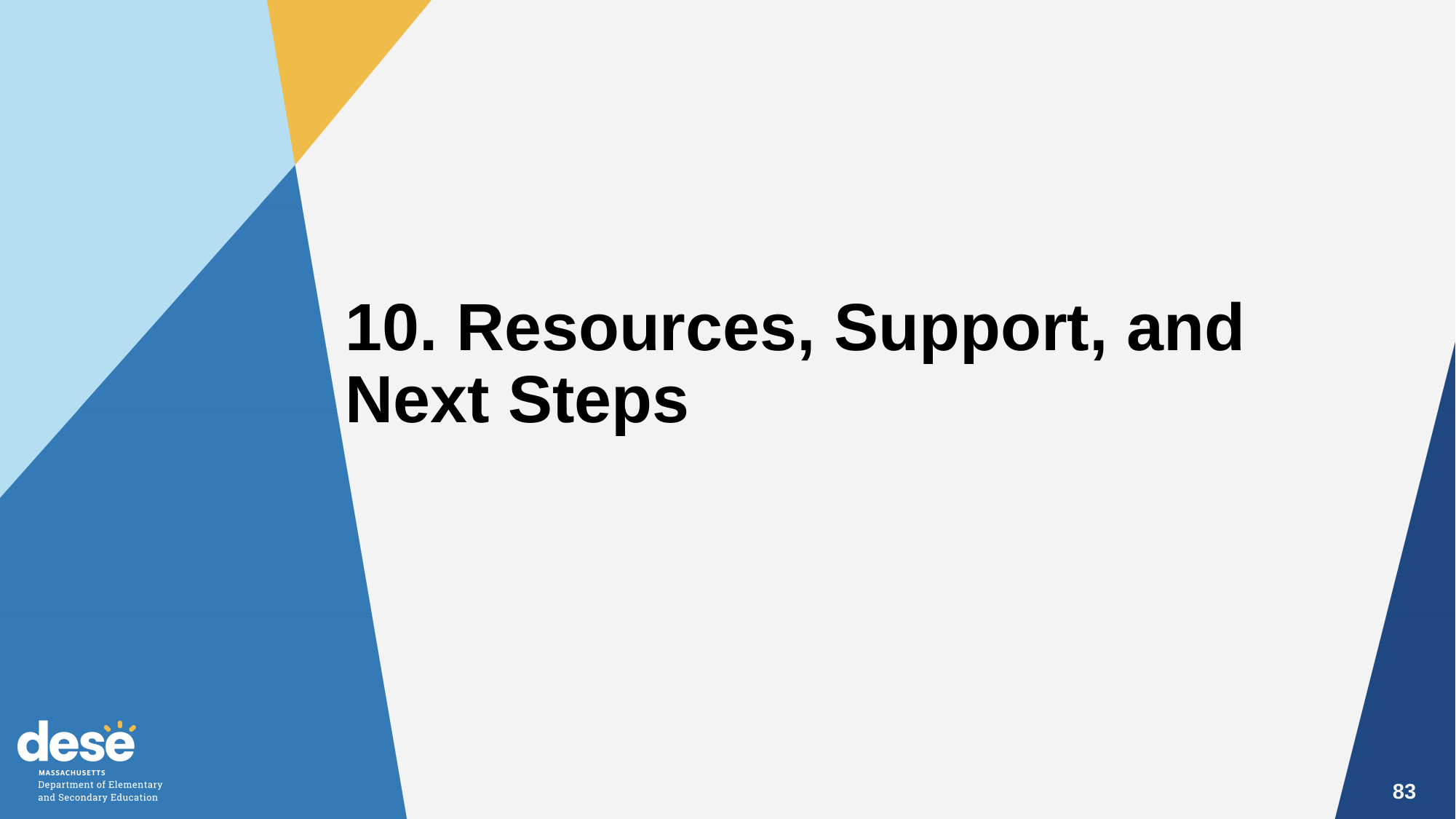

10. Resources, Support, and Next Steps
83